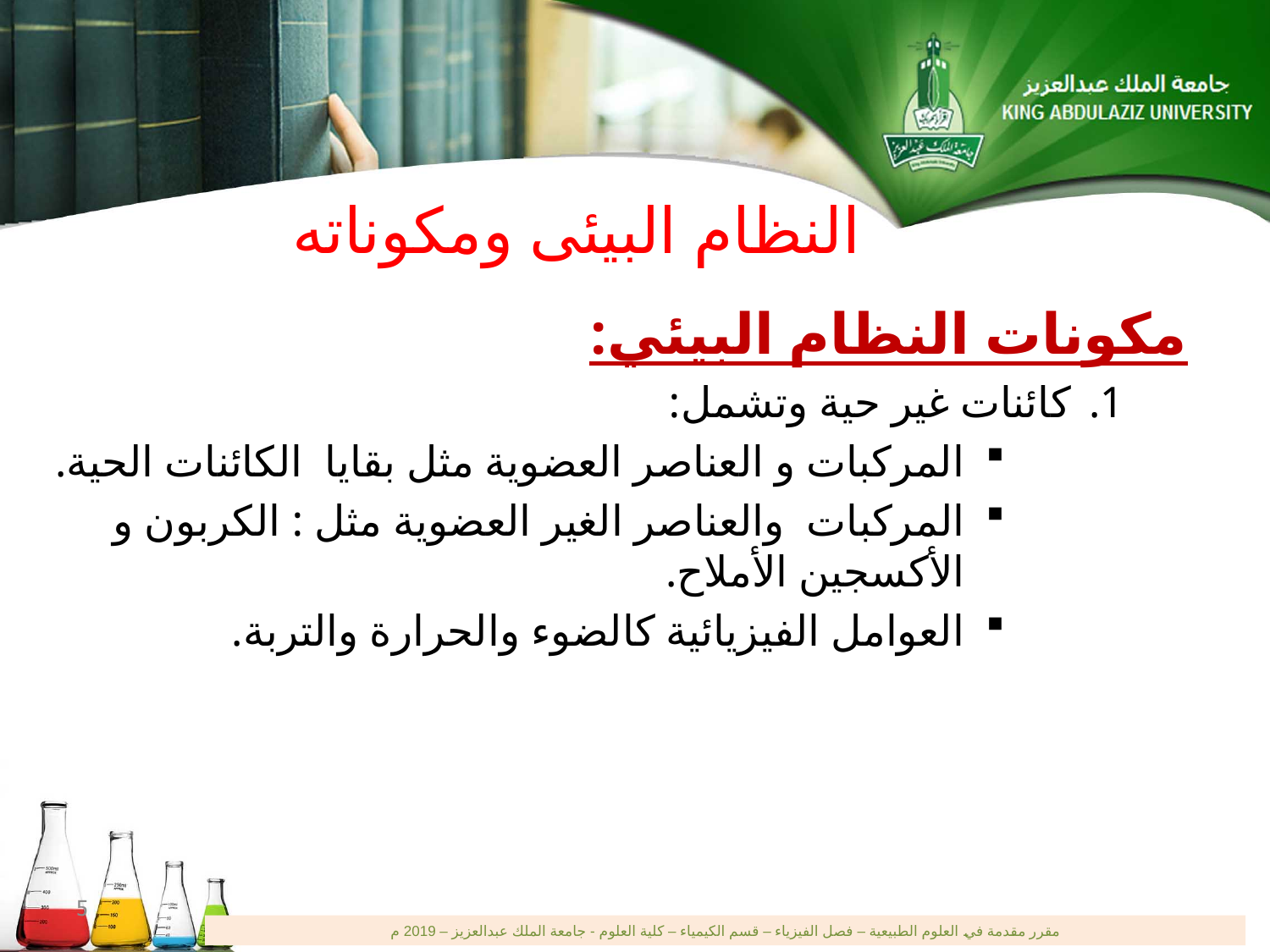

# النظام البيئى ومكوناته
مكونات النظام البيئي:
كائنات غير حية وتشمل:
المركبات و العناصر العضوية مثل بقايا  الكائنات الحية.
المركبات  والعناصر الغير العضوية مثل : الكربون و الأكسجين الأملاح.
العوامل الفيزيائية كالضوء والحرارة والتربة.
5
مقرر مقدمة في العلوم الطبيعية – فصل الفيزياء – قسم الكيمياء – كلية العلوم - جامعة الملك عبدالعزيز – 2019 م